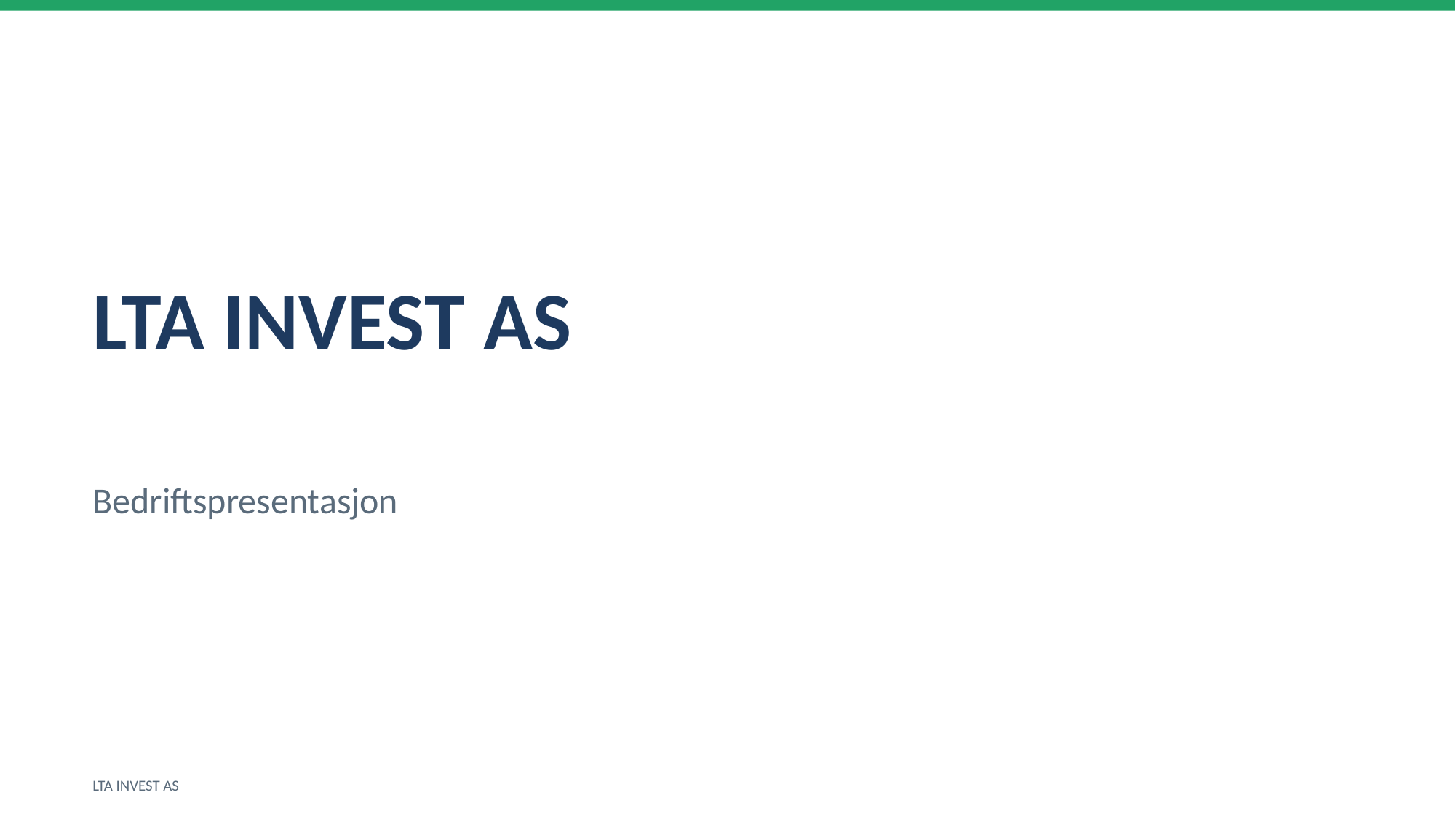

LTA INVEST AS
Bedriftspresentasjon
LTA INVEST AS